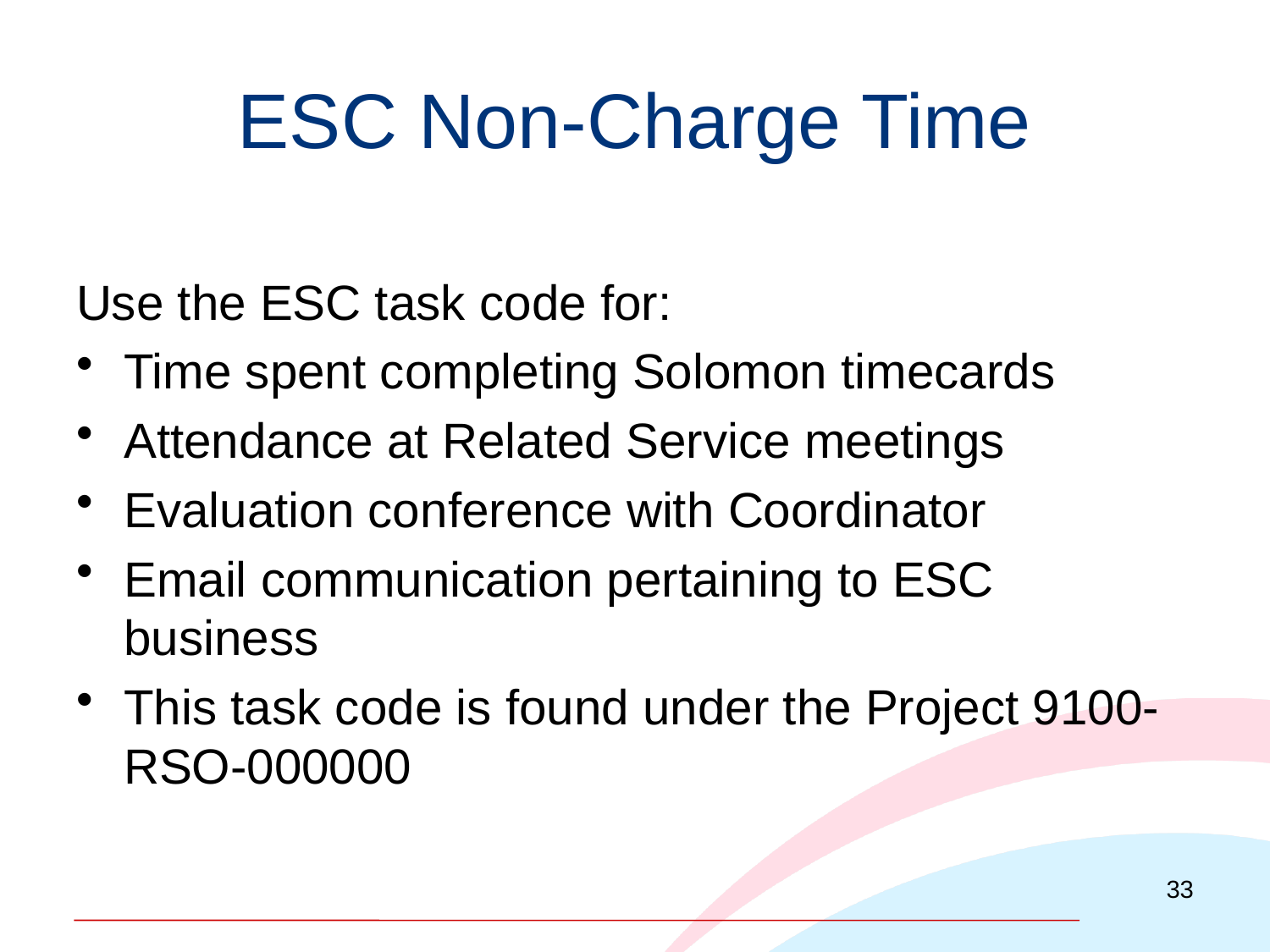

# ESC Non-Charge Time
Use the ESC task code for:
Time spent completing Solomon timecards
Attendance at Related Service meetings
Evaluation conference with Coordinator
Email communication pertaining to ESC business
This task code is found under the Project 9100-RSO-000000

33